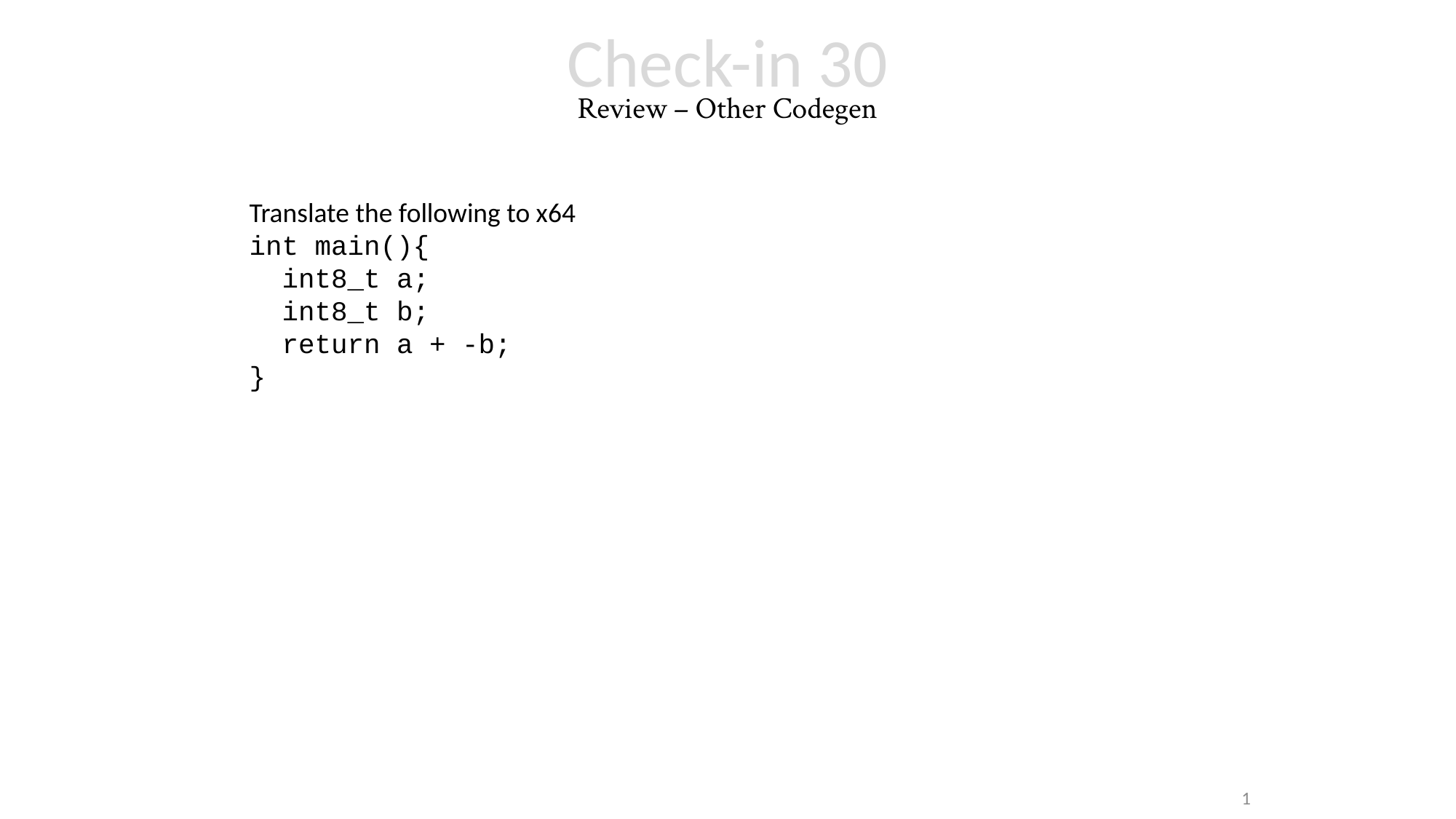

# Check-in 30 Review – Other Codegen
Translate the following to x64
int main(){
  int8_t a;
  int8_t b;
  return a + -b;
}

1